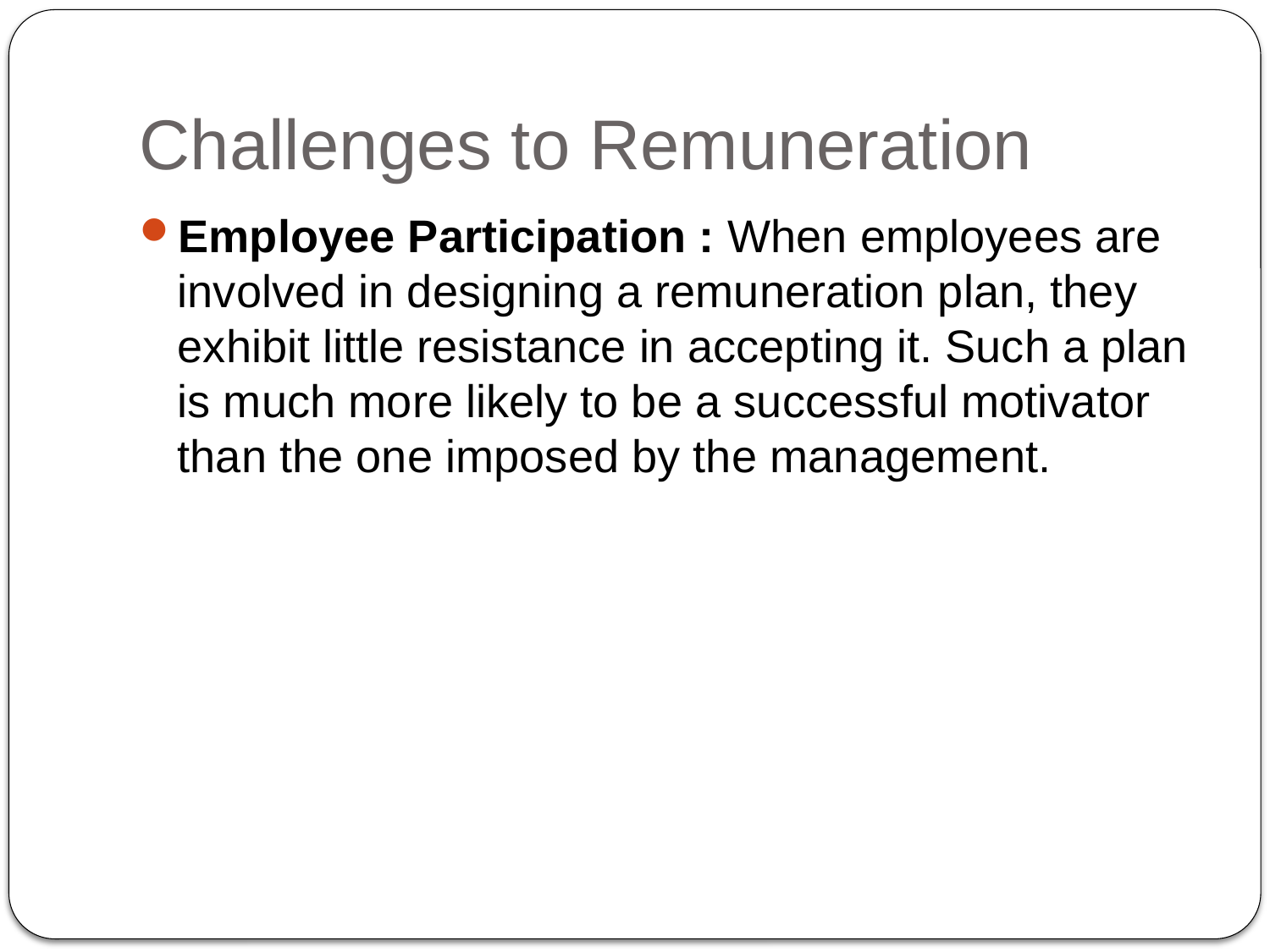

# Challenges to Remuneration
Employee Participation : When employees are involved in designing a remuneration plan, they exhibit little resistance in accepting it. Such a plan is much more likely to be a successful motivator than the one imposed by the management.